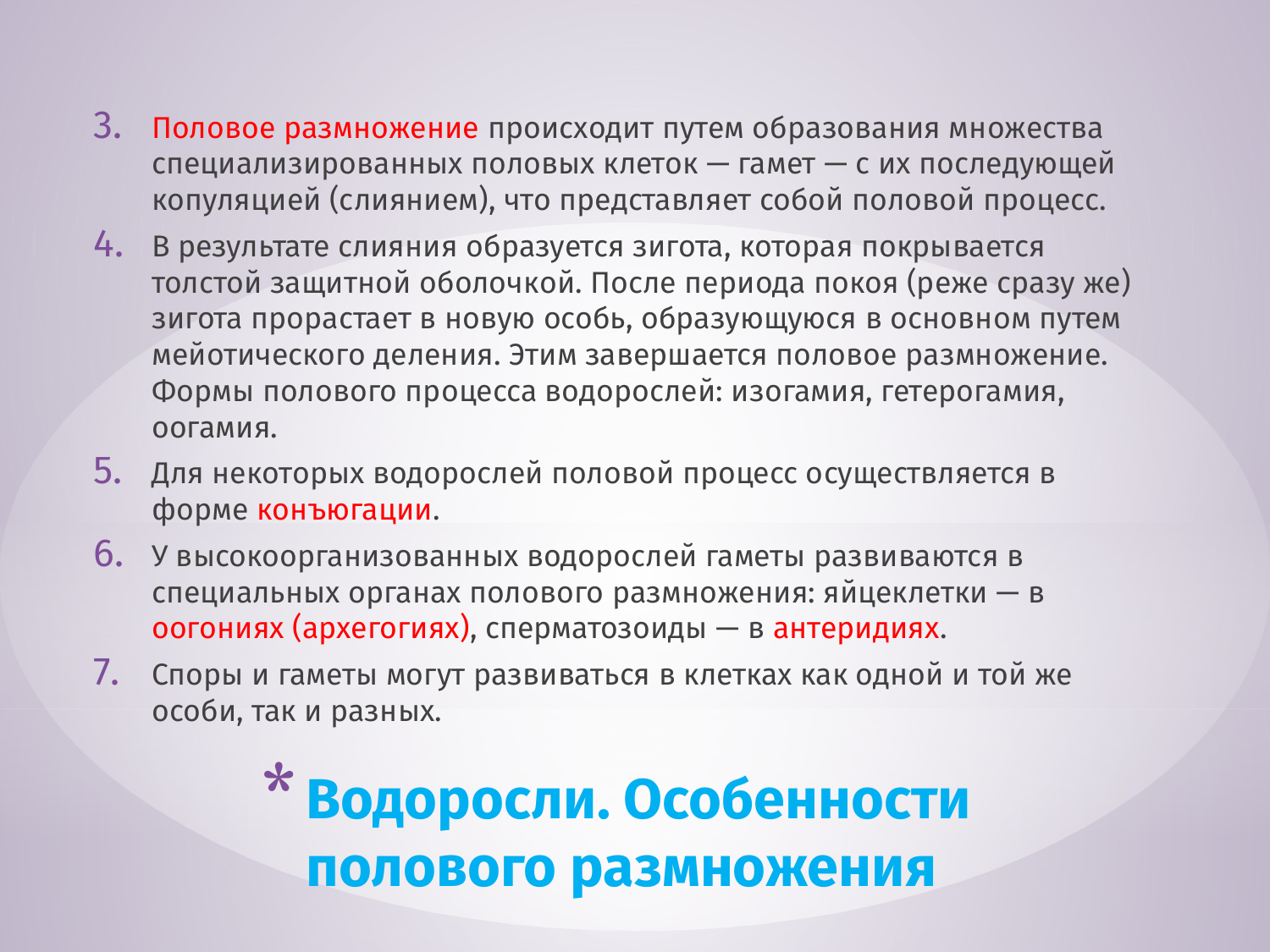

Половое размножение происходит путем образования множества специализированных половых клеток — гамет — с их последующей копуляцией (слиянием), что представляет собой половой процесс.
В результате слияния образуется зигота, которая покрывается толстой защитной оболочкой. После периода покоя (реже сразу же) зигота прорастает в новую особь, образующуюся в основном путем мейотического деления. Этим завершается половое размножение. Формы полового процесса водорослей: изогамия, гетерогамия, оогамия.
Для некоторых водорослей половой процесс осуществляется в форме конъюгации.
У высокоорганизованных водорослей гаметы развиваются в специальных органах полового размножения: яйцеклетки — в оогониях (архегогиях), сперматозоиды — в антеридиях.
Споры и гаметы могут развиваться в клетках как одной и той же особи, так и разных.

# Водоросли. Особенности полового размножения